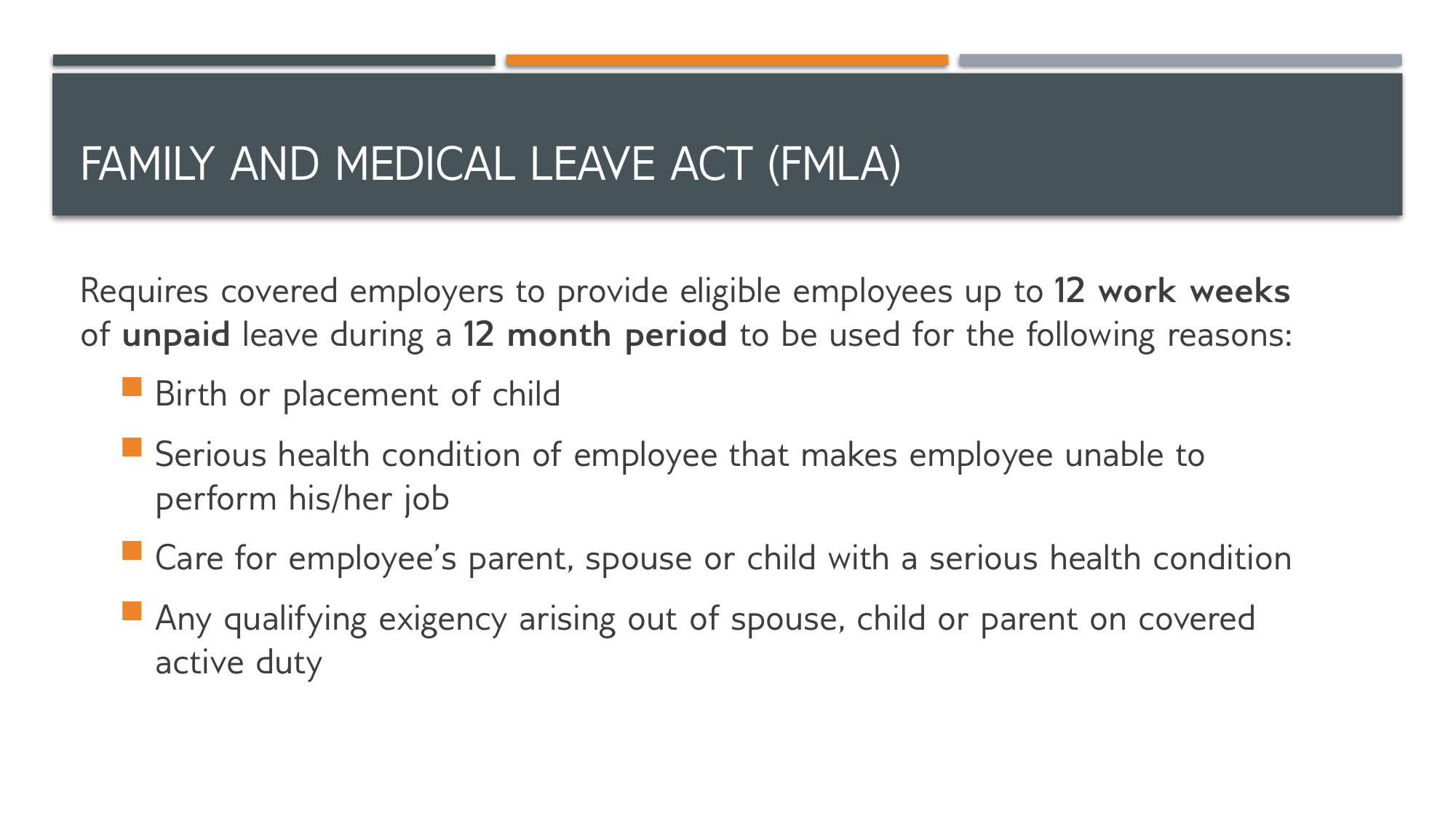

# Family and medical leave act (FMLA)
Requires covered employers to provide eligible employees up to 12 work weeks of unpaid leave during a 12 month period to be used for the following reasons:
Birth or placement of child
Serious health condition of employee that makes employee unable to perform his/her job
Care for employee’s parent, spouse or child with a serious health condition
Any qualifying exigency arising out of spouse, child or parent on covered active duty